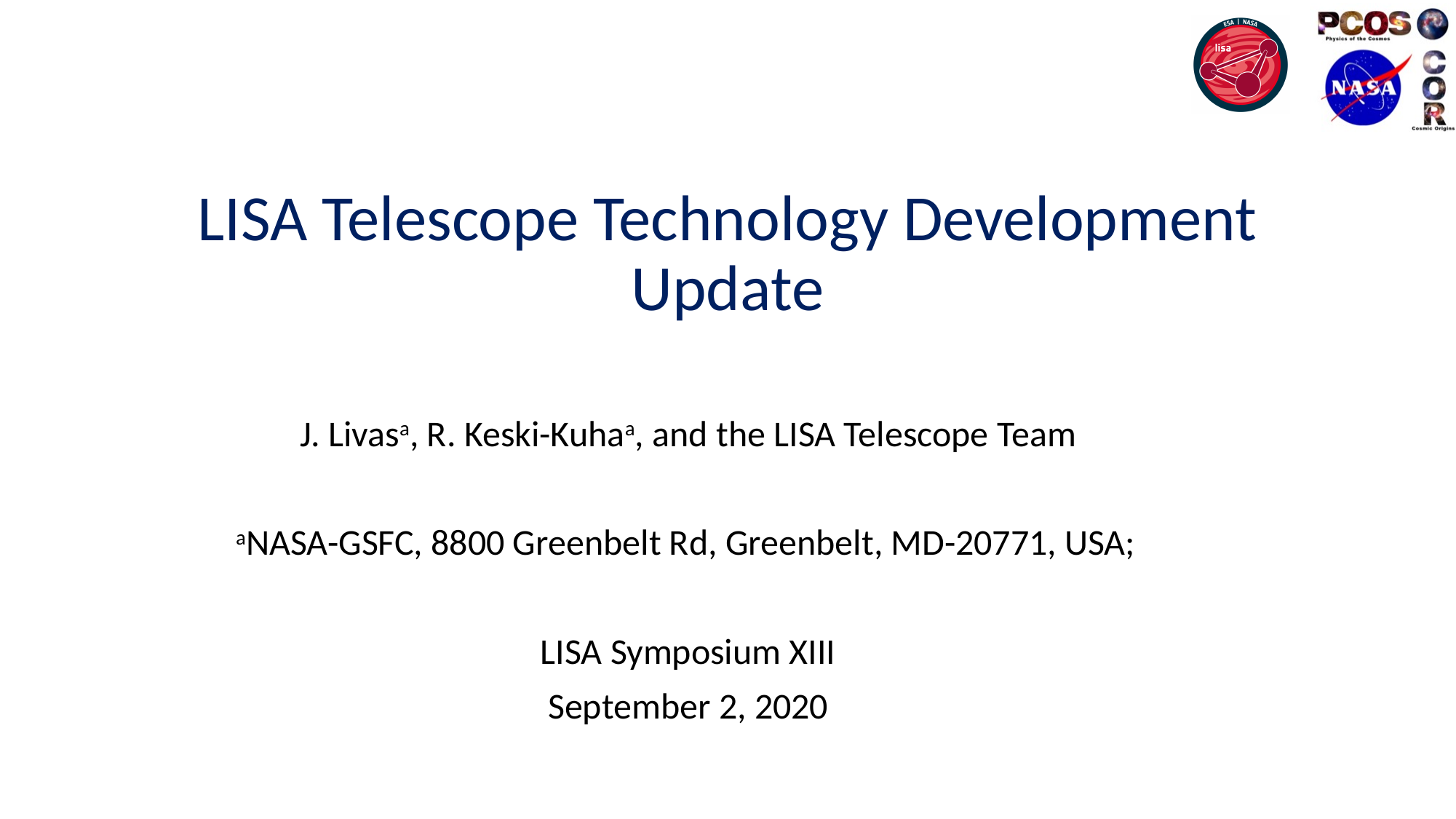

# LISA Telescope Technology Development Update
J. Livasa, R. Keski-Kuhaa, and the LISA Telescope Team

aNASA-GSFC, 8800 Greenbelt Rd, Greenbelt, MD-20771, USA;

LISA Symposium XIII
September 2, 2020